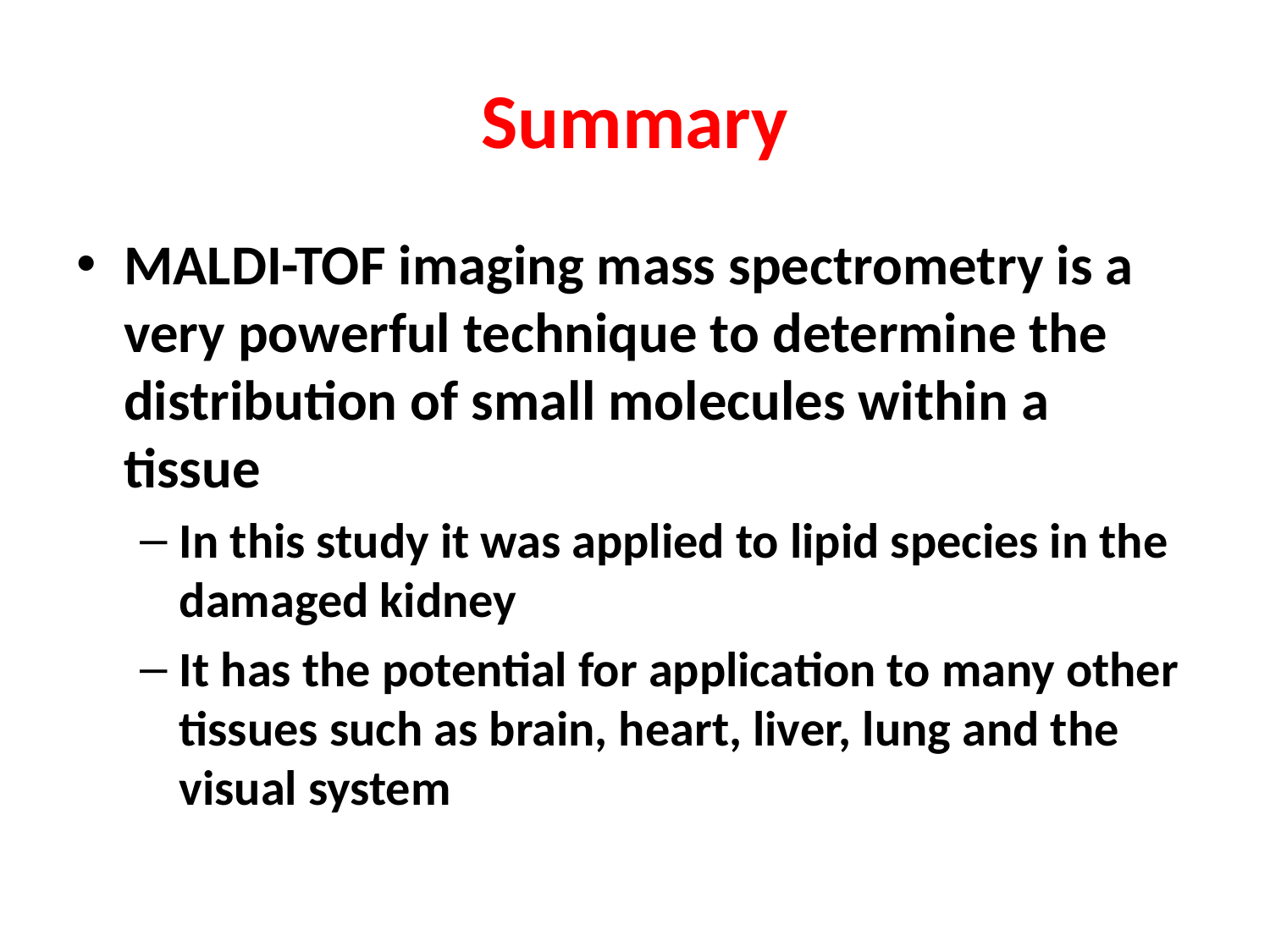

# Summary
MALDI-TOF imaging mass spectrometry is a very powerful technique to determine the distribution of small molecules within a tissue
In this study it was applied to lipid species in the damaged kidney
It has the potential for application to many other tissues such as brain, heart, liver, lung and the visual system